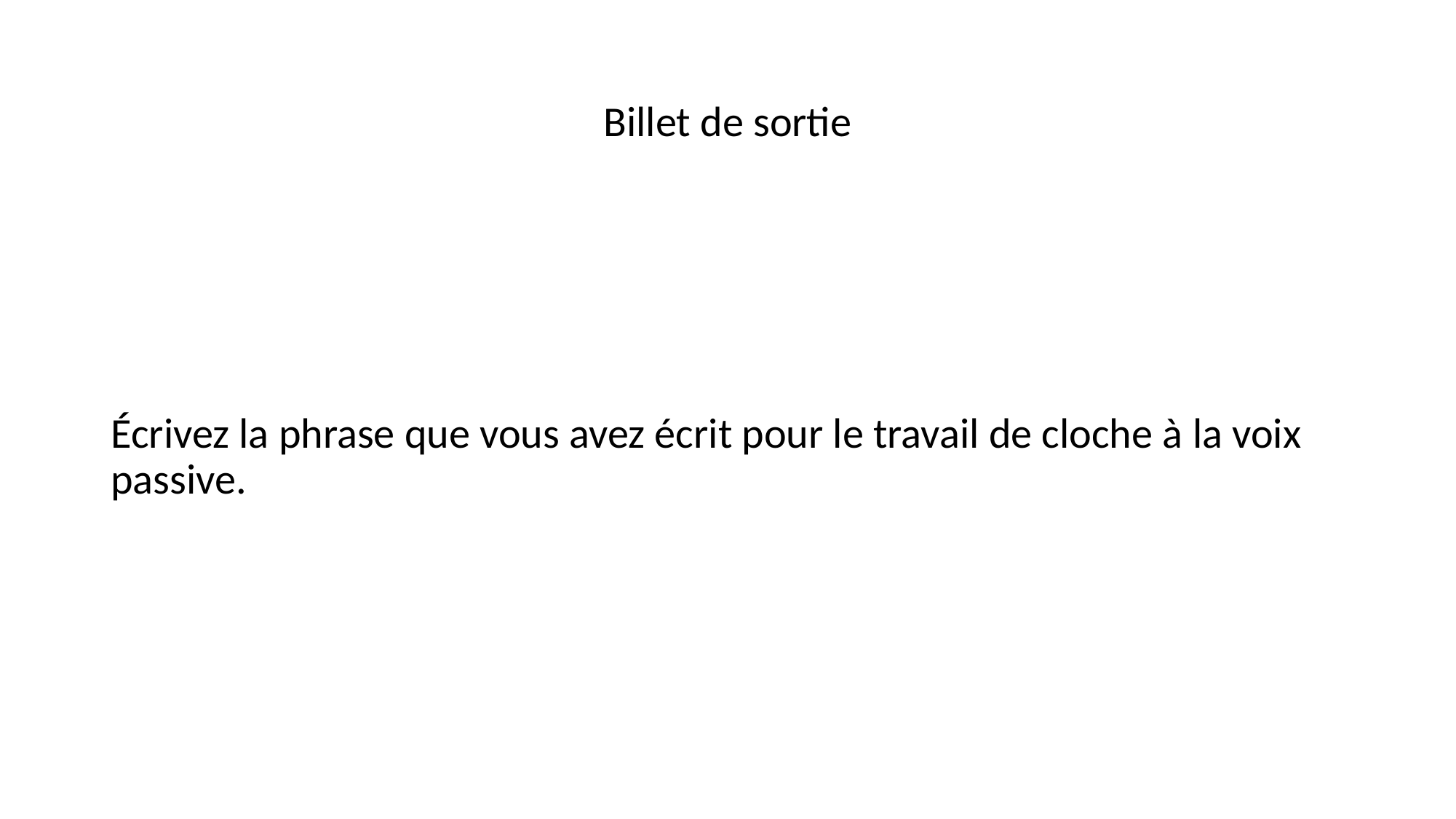

# Billet de sortie

Écrivez la phrase que vous avez écrit pour le travail de cloche à la voix passive.